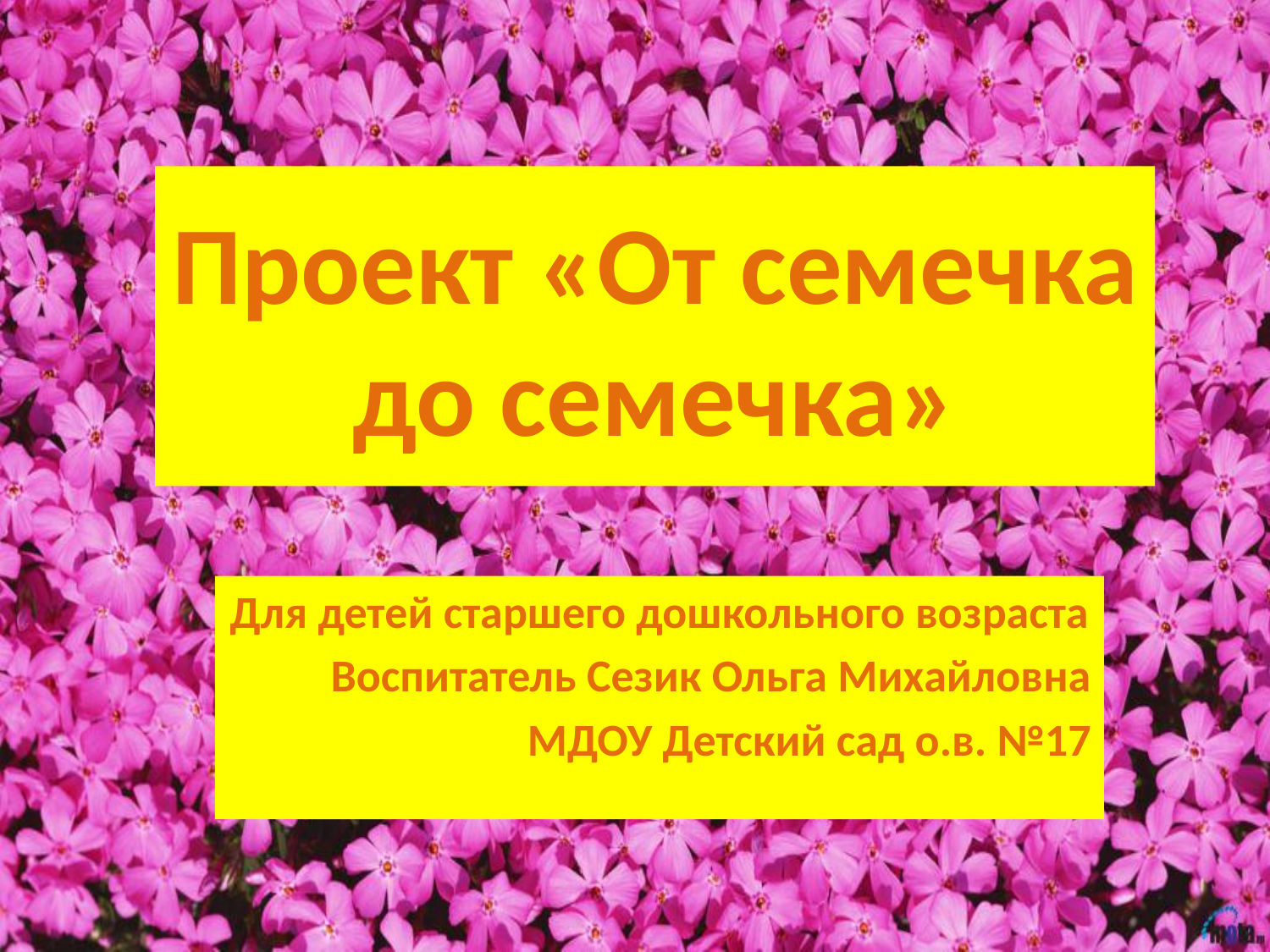

# Проект «От семечка до семечка»
Для детей старшего дошкольного возраста
Воспитатель Сезик Ольга Михайловна
 МДОУ Детский сад о.в. №17